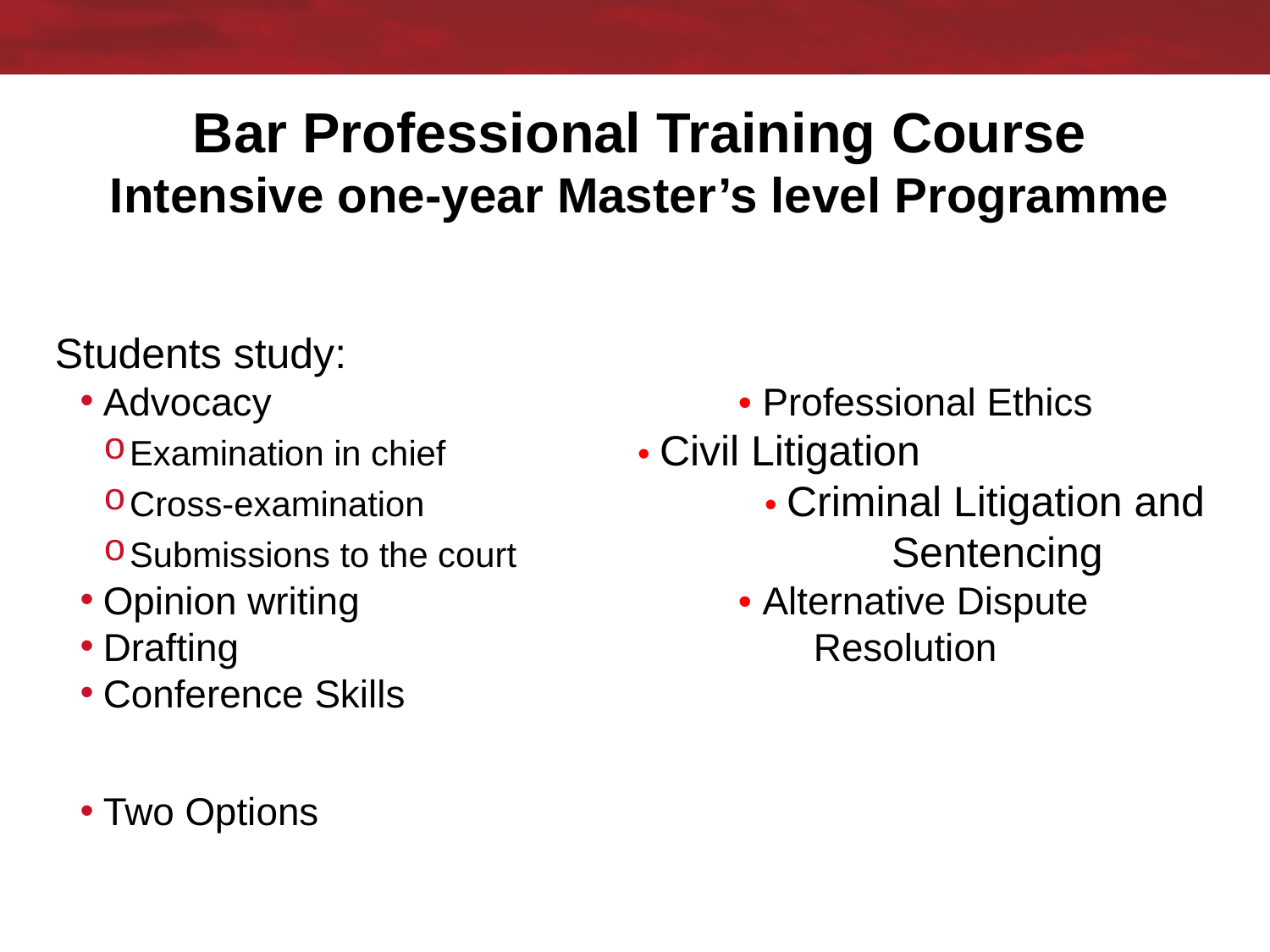

# Bar Professional Training Course Intensive one-year Master’s level Programme
Students study:
Advocacy				• Professional Ethics
Examination in chief		• Civil Litigation
Cross-examination			• Criminal Litigation and
Submissions to the court	      		Sentencing
Opinion writing			• Alternative Dispute
Drafting				       Resolution
Conference Skills

Two Options